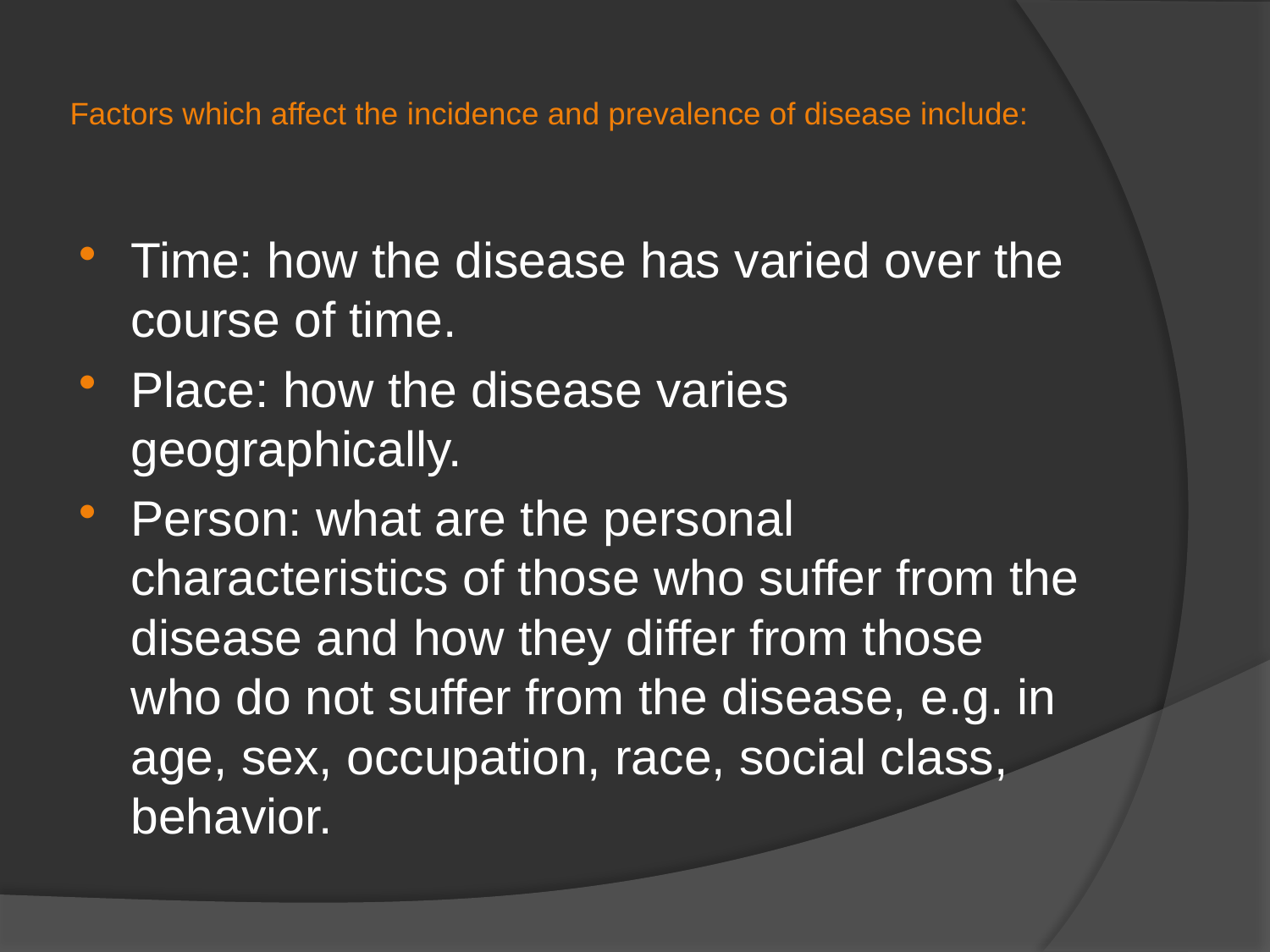

# Factors which affect the incidence and prevalence of disease include:
Time: how the disease has varied over the course of time.
Place: how the disease varies geographically.
Person: what are the personal characteristics of those who suffer from the disease and how they differ from those who do not suffer from the disease, e.g. in age, sex, occupation, race, social class, behavior.